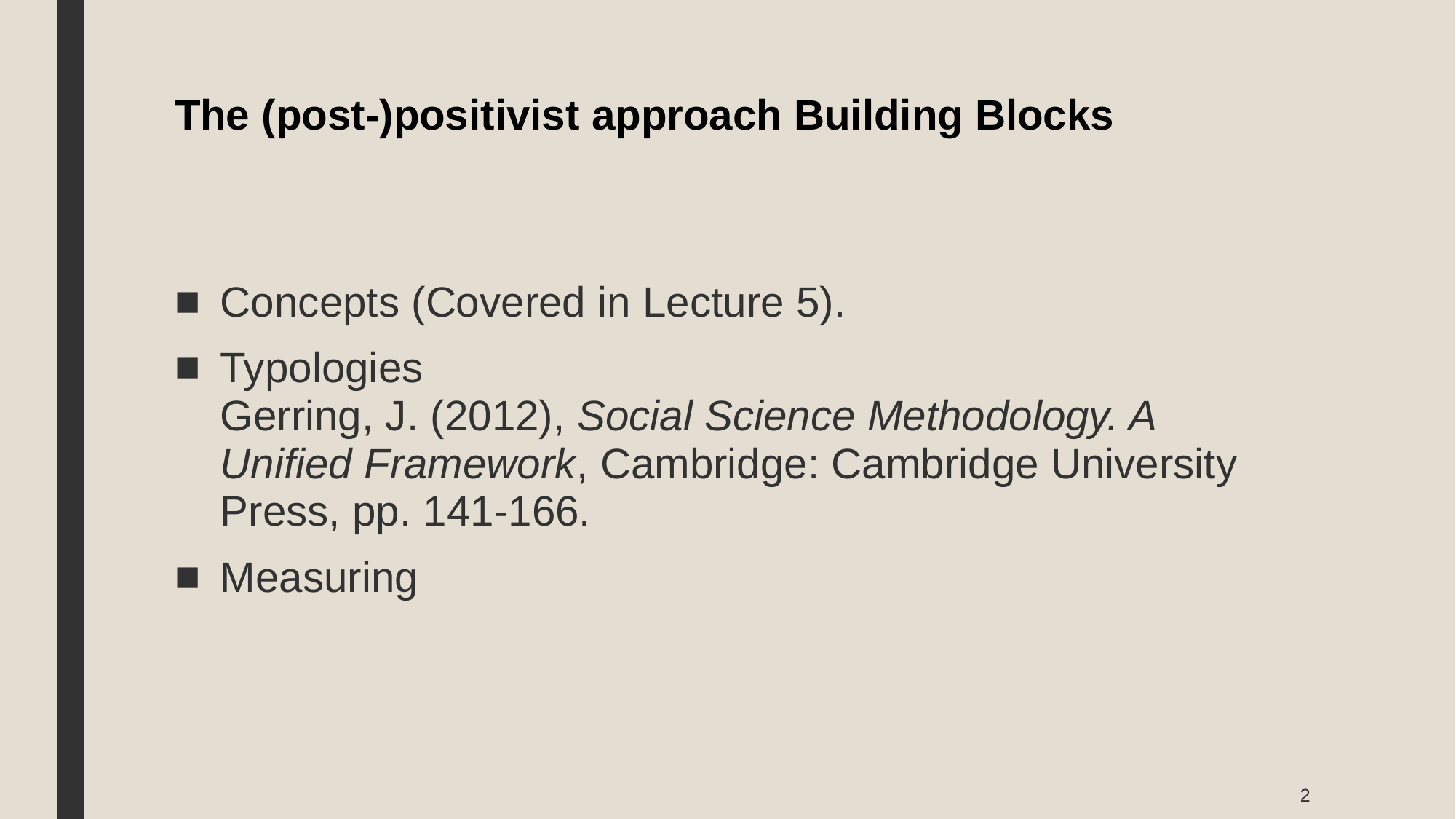

# The (post-)positivist approach Building Blocks
Concepts (Covered in Lecture 5).
Typologies
Gerring, J. (2012), Social Science Methodology. A Unified Framework, Cambridge: Cambridge University Press, pp. 141-166.
Measuring

2